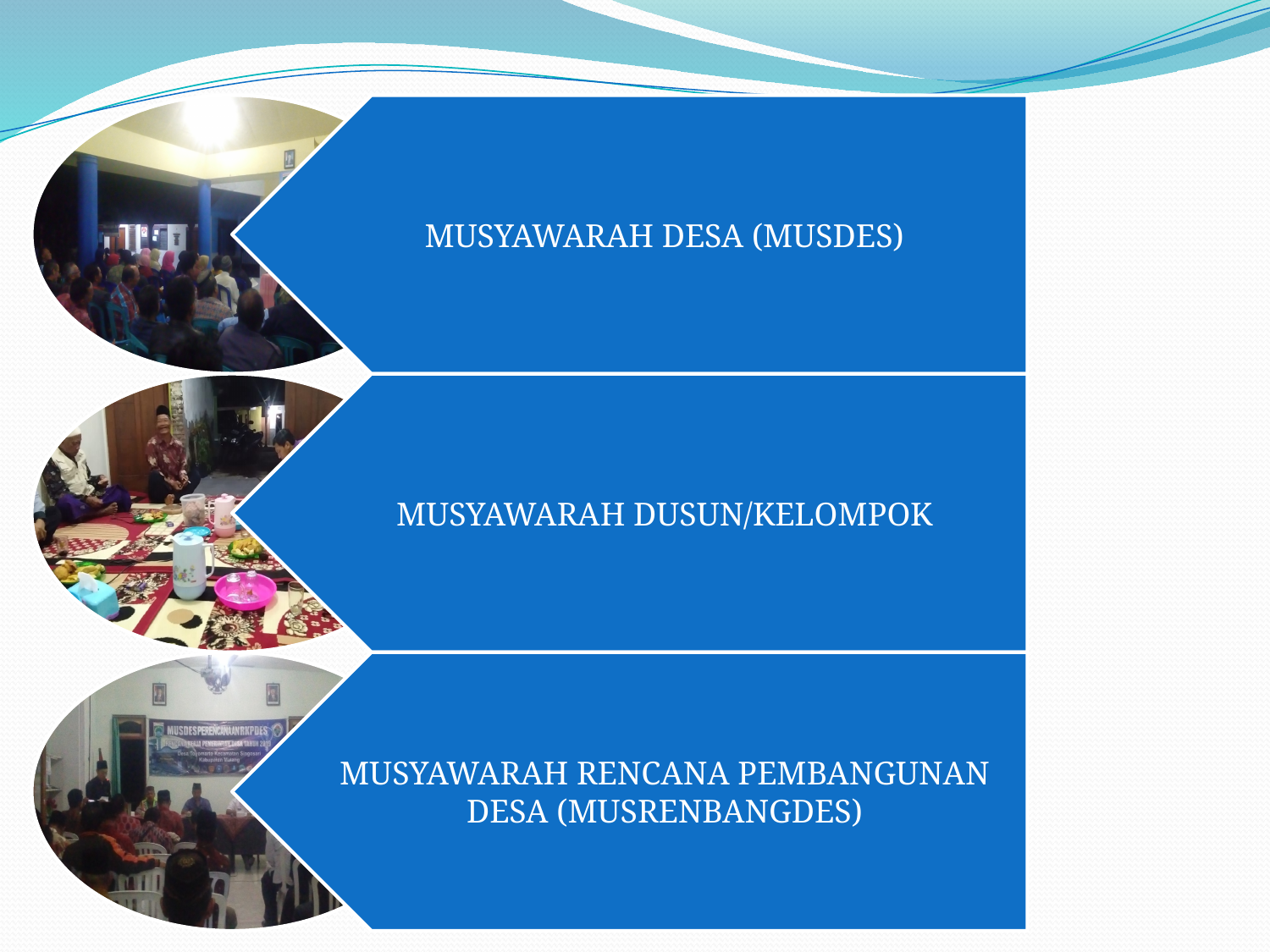

MUSYAWARAH DESA (MUSDES)
MUSYAWARAH DUSUN/KELOMPOK
MUSYAWARAH RENCANA PEMBANGUNAN DESA (MUSRENBANGDES)